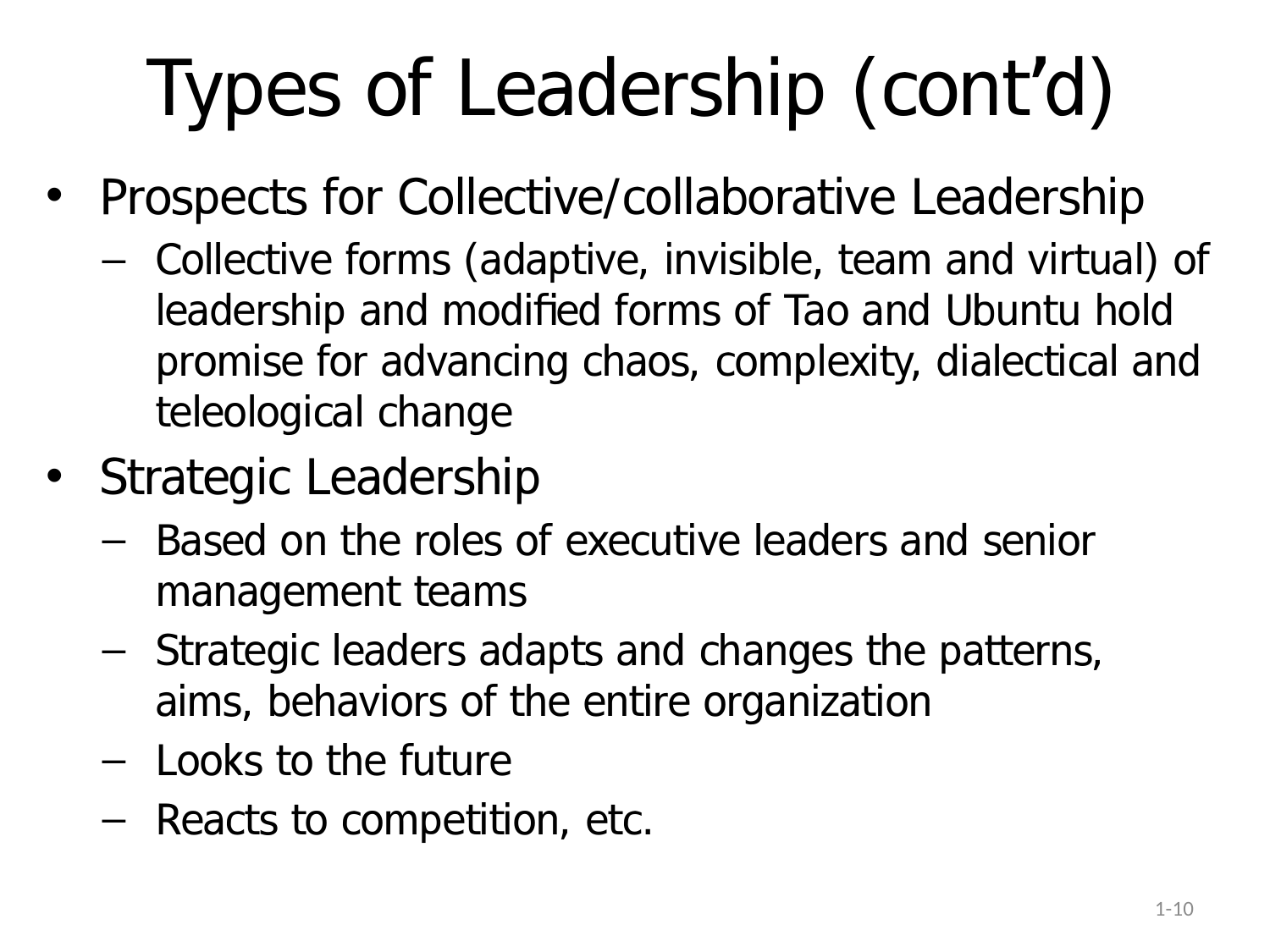

# Types of Leadership (cont’d)
Prospects for Collective/collaborative Leadership
Collective forms (adaptive, invisible, team and virtual) of leadership and modified forms of Tao and Ubuntu hold promise for advancing chaos, complexity, dialectical and teleological change
Strategic Leadership
Based on the roles of executive leaders and senior management teams
Strategic leaders adapts and changes the patterns, aims, behaviors of the entire organization
Looks to the future
Reacts to competition, etc.

1-10